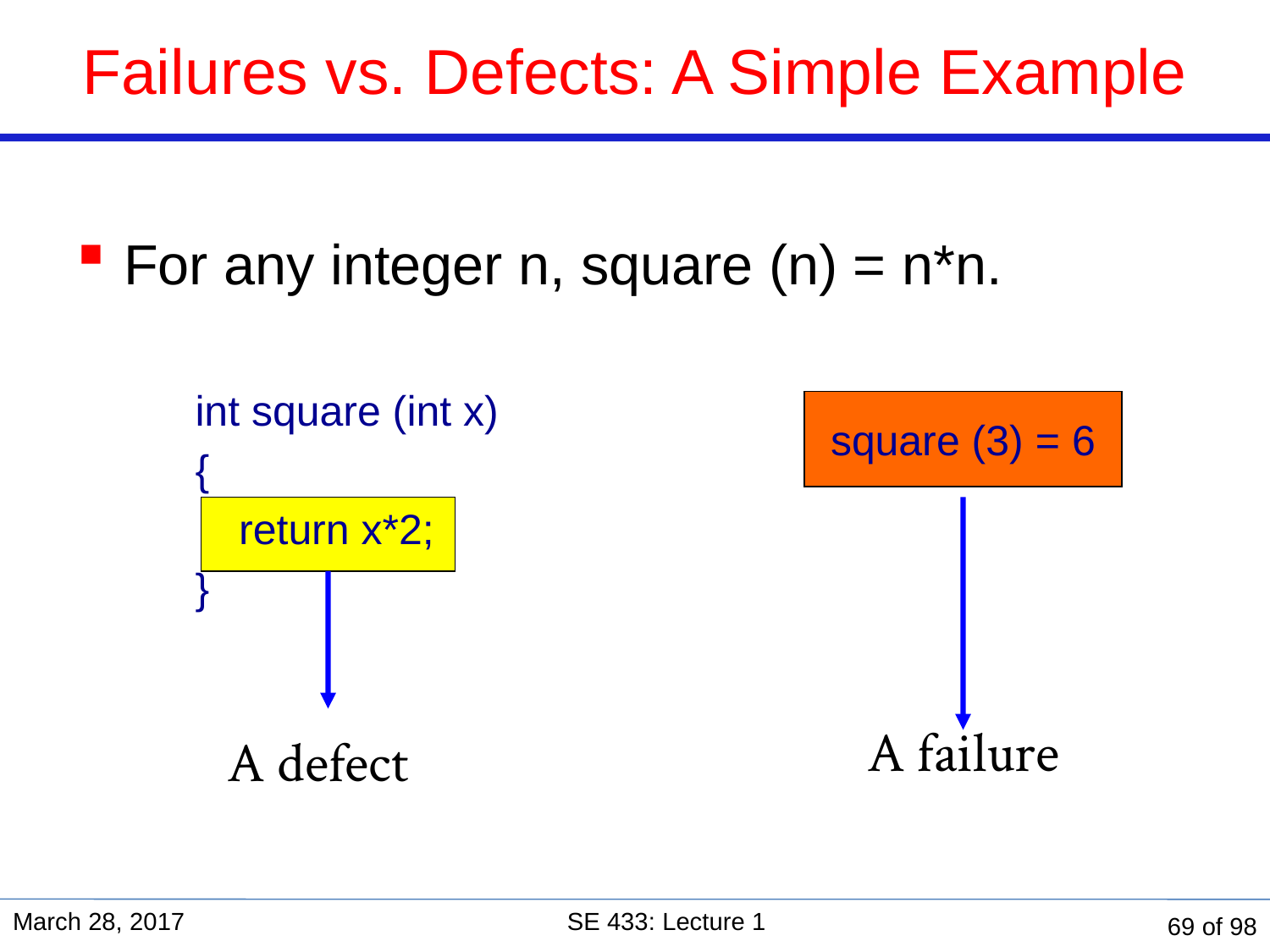

# Failures vs. Defects: A Simple Example
For any integer n, square (n) = n*n.

int square (int x)
{
	 return x*2;
}
square (3) = 6

A failure
A defect
March 28, 2017
SE 433: Lecture 1
69 of 98